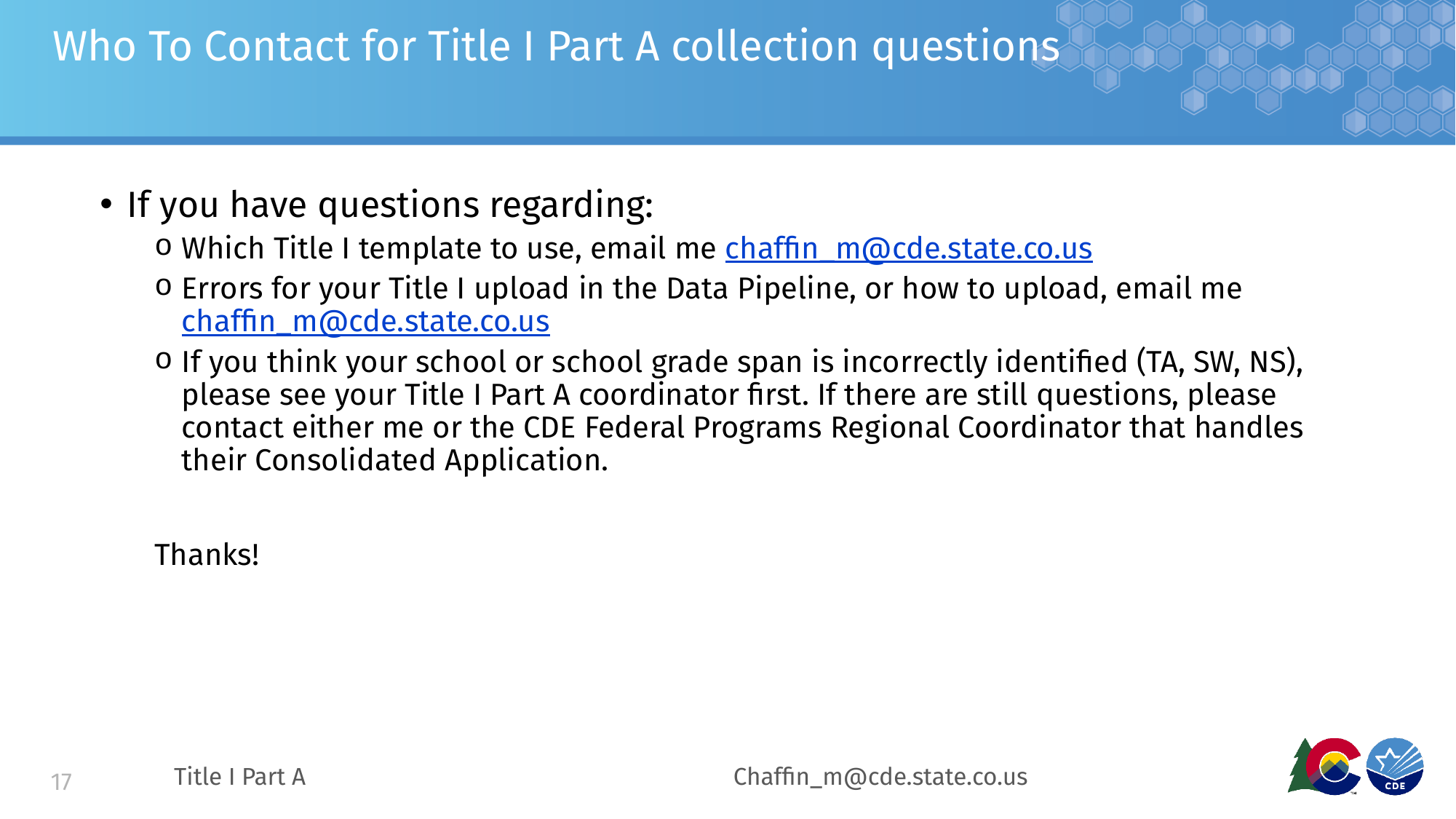

# Who To Contact for Title I Part A collection questions
If you have questions regarding:
Which Title I template to use, email me chaffin_m@cde.state.co.us
Errors for your Title I upload in the Data Pipeline, or how to upload, email me chaffin_m@cde.state.co.us
If you think your school or school grade span is incorrectly identified (TA, SW, NS), please see your Title I Part A coordinator first. If there are still questions, please contact either me or the CDE Federal Programs Regional Coordinator that handles their Consolidated Application.

Thanks!
Title I Part A
Chaffin_m@cde.state.co.us
17